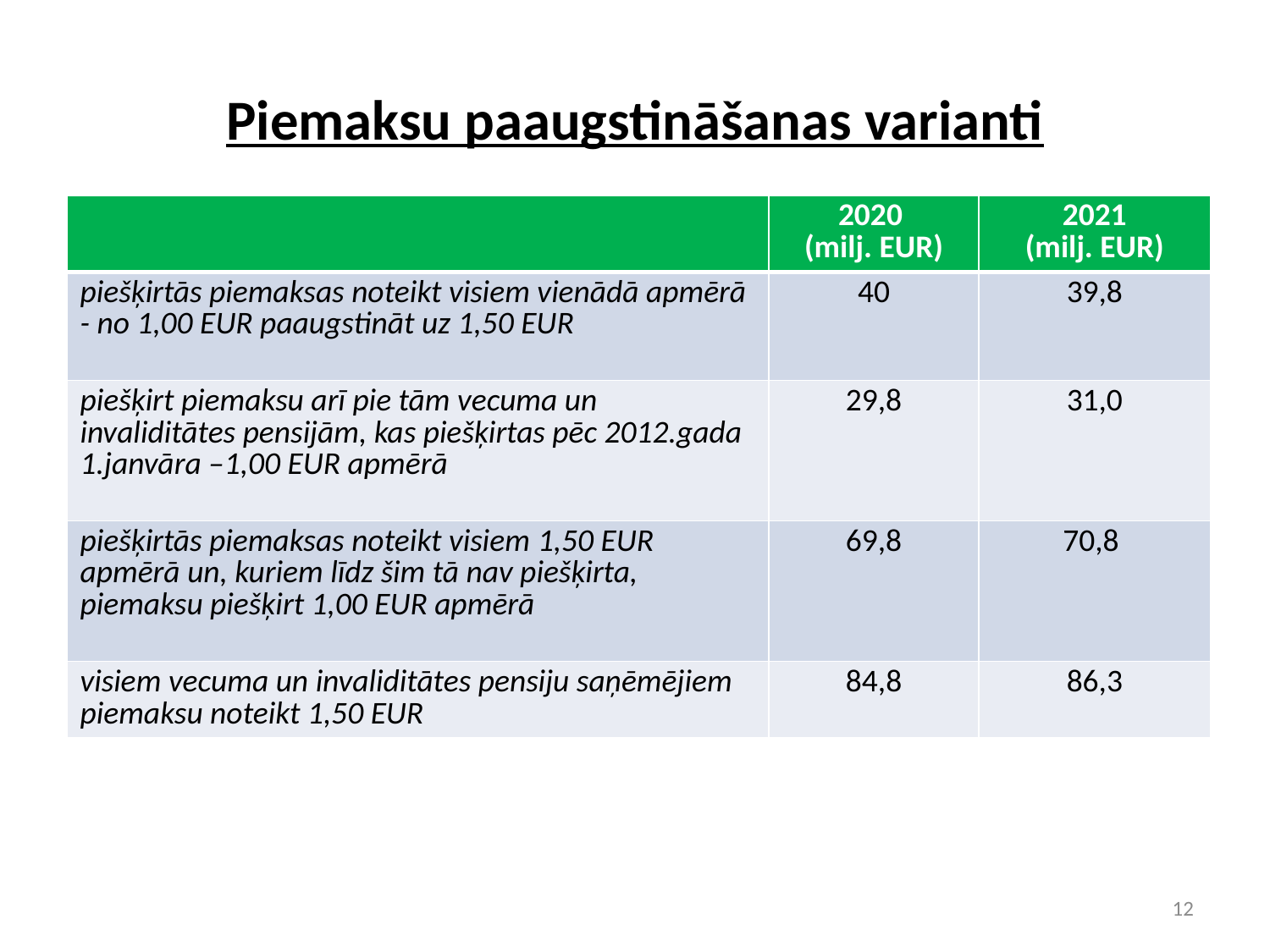

# Piemaksu paaugstināšanas varianti
|  | 2020 (milj. EUR) | 2021 (milj. EUR) |
| --- | --- | --- |
| piešķirtās piemaksas noteikt visiem vienādā apmērā - no 1,00 EUR paaugstināt uz 1,50 EUR | 40 | 39,8 |
| piešķirt piemaksu arī pie tām vecuma un invaliditātes pensijām, kas piešķirtas pēc 2012.gada 1.janvāra –1,00 EUR apmērā | 29,8 | 31,0 |
| piešķirtās piemaksas noteikt visiem 1,50 EUR apmērā un, kuriem līdz šim tā nav piešķirta, piemaksu piešķirt 1,00 EUR apmērā | 69,8 | 70,8 |
| visiem vecuma un invaliditātes pensiju saņēmējiem piemaksu noteikt 1,50 EUR | 84,8 | 86,3 |
12